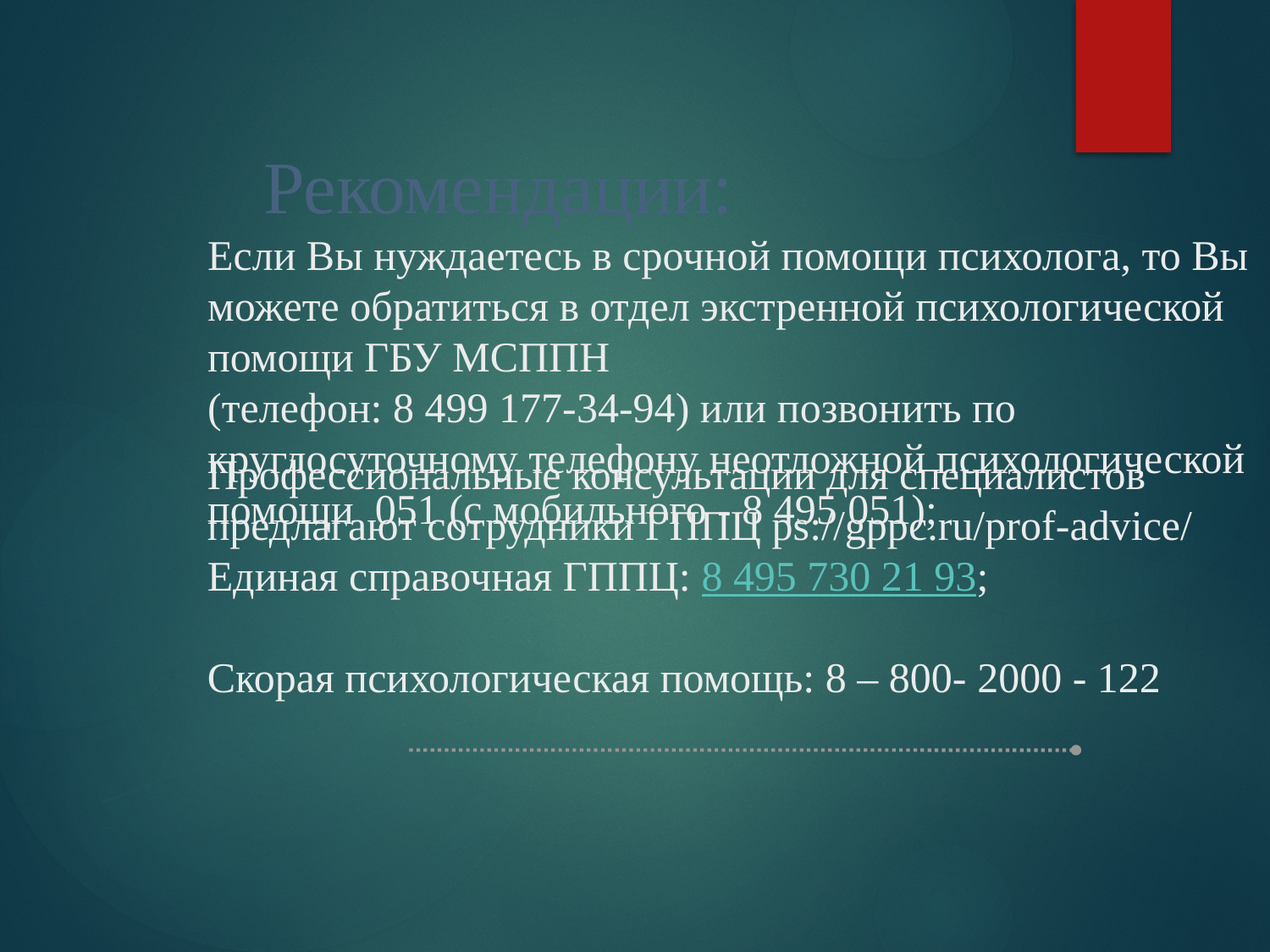

# Рекомендации: Если Вы нуждаетесь в срочной помощи психолога, то Вы можете обратиться в отдел экстренной психологической помощи ГБУ МСППН  (телефон: 8 499 177-34-94) или позвонить по круглосуточному телефону неотложной психологической помощи  051 (с мобильного - 8 495 051);
Профессиональные консультации для специалистов предлагают сотрудники ГППЦ ps://gppc.ru/prof-advice/ Единая справочная ГППЦ: 8 495 730 21 93;

Скорая психологическая помощь: 8 – 800- 2000 - 122